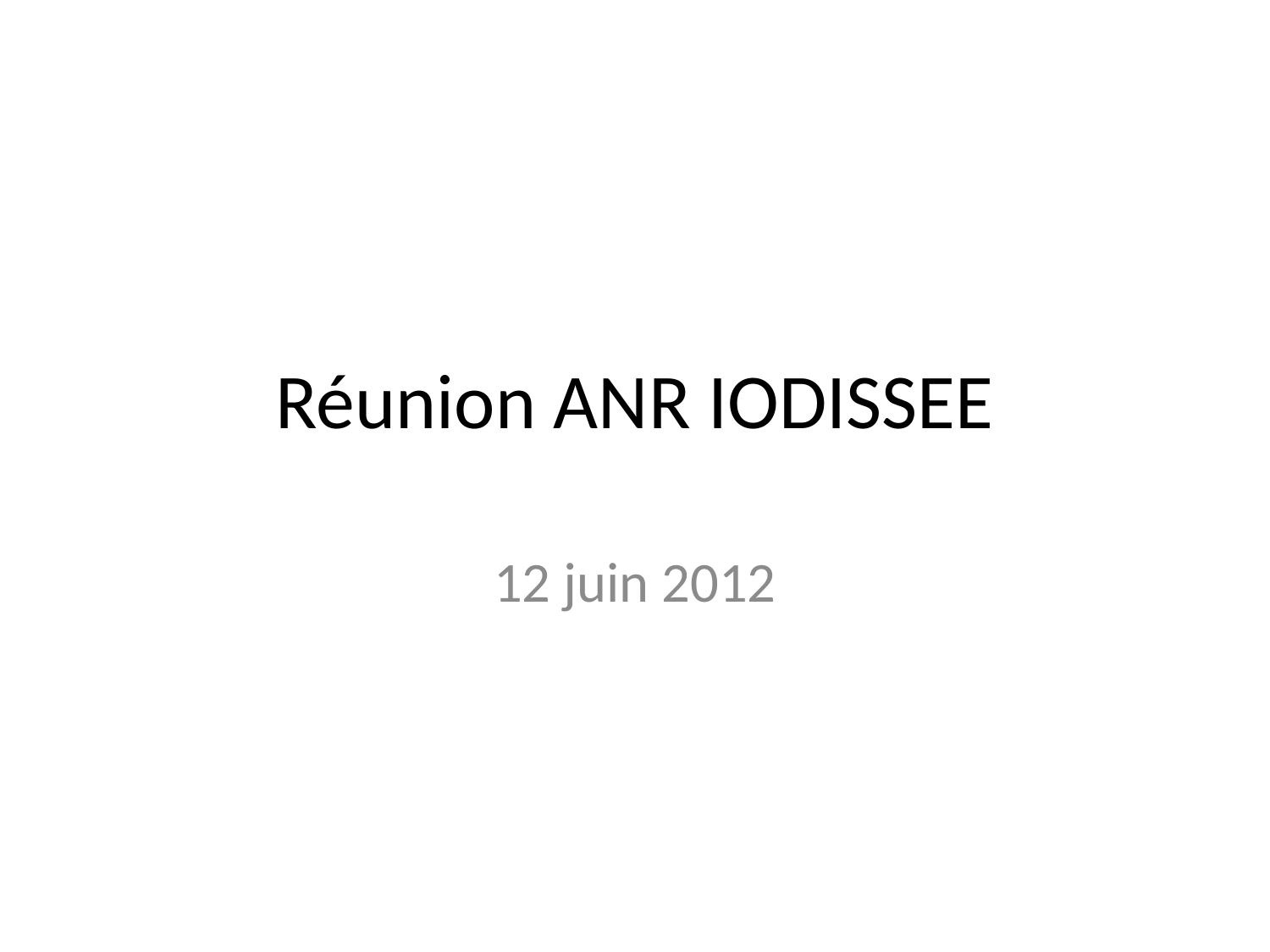

# Réunion ANR IODISSEE
12 juin 2012